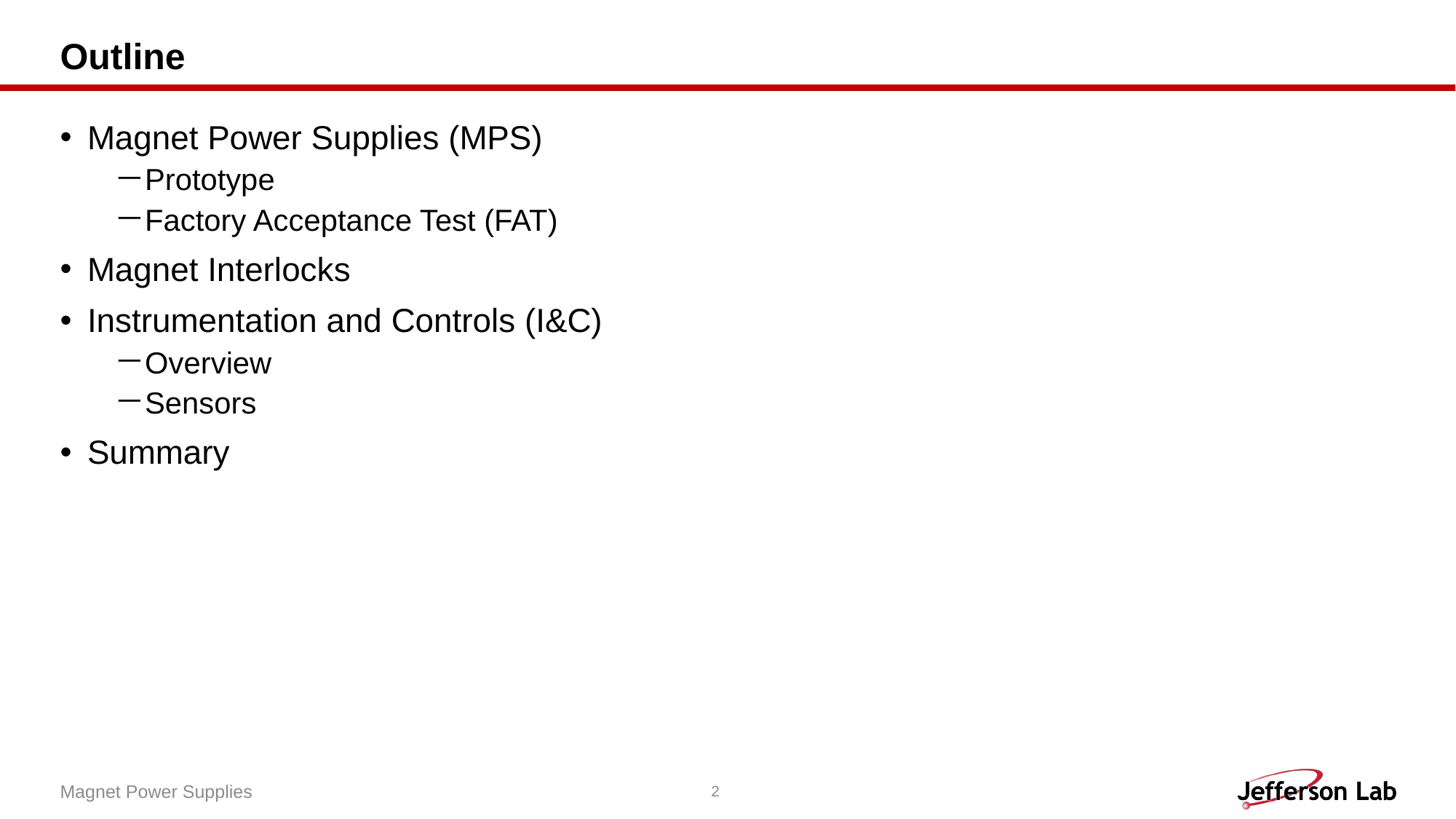

# Outline
Magnet Power Supplies (MPS)
Prototype
Factory Acceptance Test (FAT)
Magnet Interlocks
Instrumentation and Controls (I&C)
Overview
Sensors
Summary
Magnet Power Supplies
2